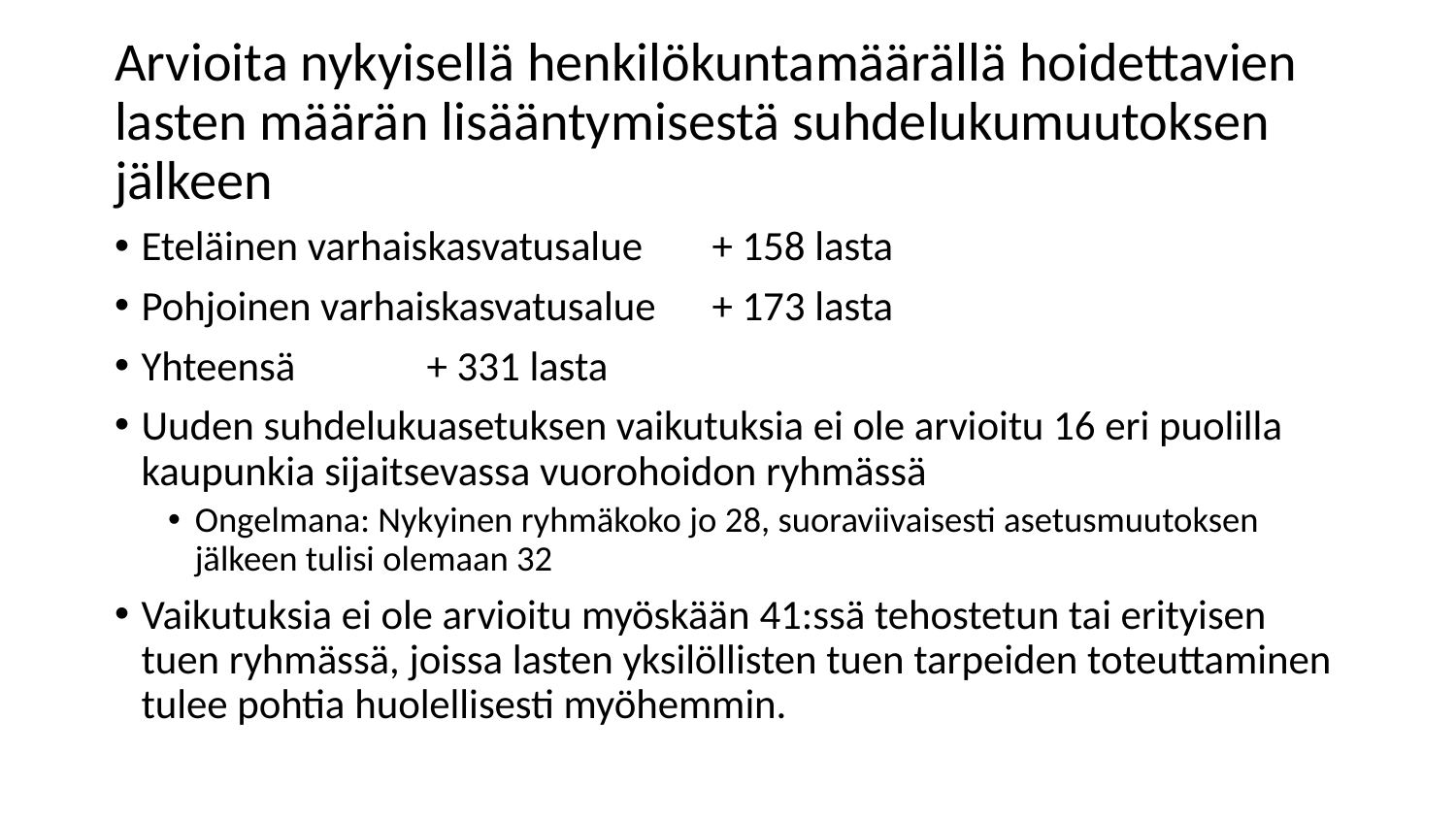

# Arvioita nykyisellä henkilökuntamäärällä hoidettavien lasten määrän lisääntymisestä suhdelukumuutoksen jälkeen
Eteläinen varhaiskasvatusalue		+ 158 lasta
Pohjoinen varhaiskasvatusalue		+ 173 lasta
Yhteensä					+ 331 lasta
Uuden suhdelukuasetuksen vaikutuksia ei ole arvioitu 16 eri puolilla kaupunkia sijaitsevassa vuorohoidon ryhmässä
Ongelmana: Nykyinen ryhmäkoko jo 28, suoraviivaisesti asetusmuutoksen jälkeen tulisi olemaan 32
Vaikutuksia ei ole arvioitu myöskään 41:ssä tehostetun tai erityisen tuen ryhmässä, joissa lasten yksilöllisten tuen tarpeiden toteuttaminen tulee pohtia huolellisesti myöhemmin.